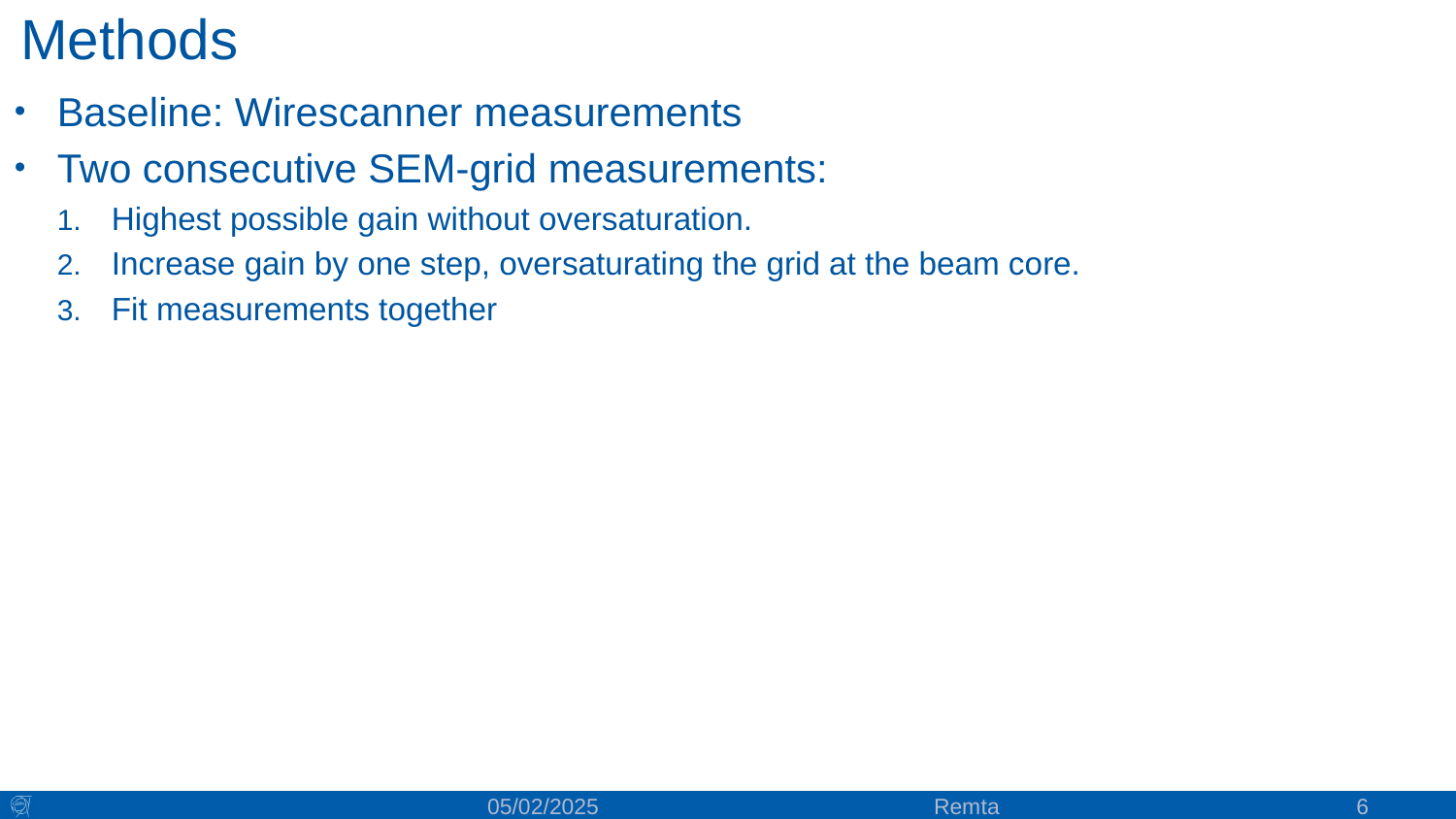

# Methods
Baseline: Wirescanner measurements
Two consecutive SEM-grid measurements:
Highest possible gain without oversaturation.
Increase gain by one step, oversaturating the grid at the beam core.
Fit measurements together
6
05/02/2025
Remta